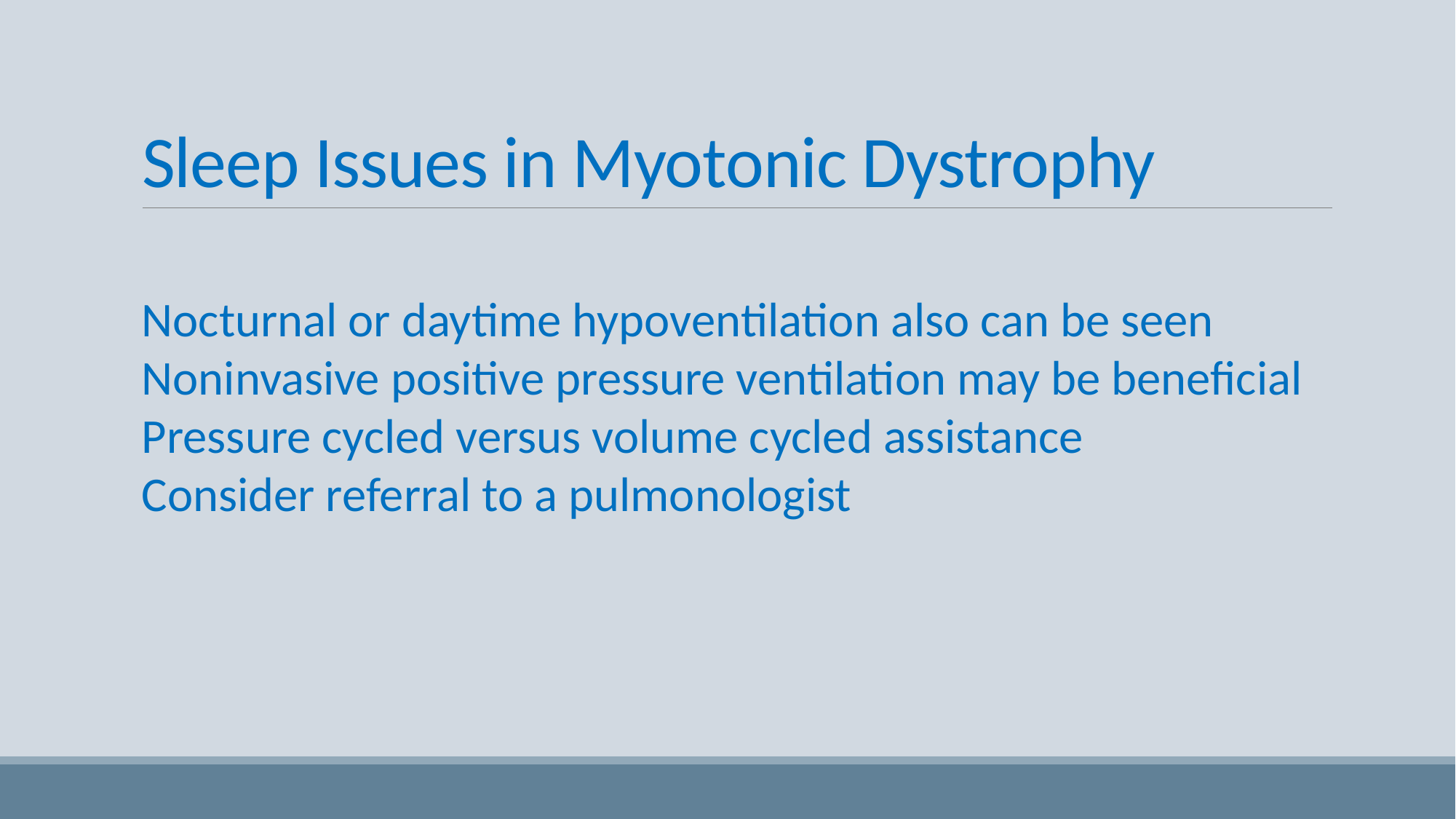

# Sleep Issues in Myotonic Dystrophy
Nocturnal or daytime hypoventilation also can be seen Noninvasive positive pressure ventilation may be beneficial
Pressure cycled versus volume cycled assistance
Consider referral to a pulmonologist